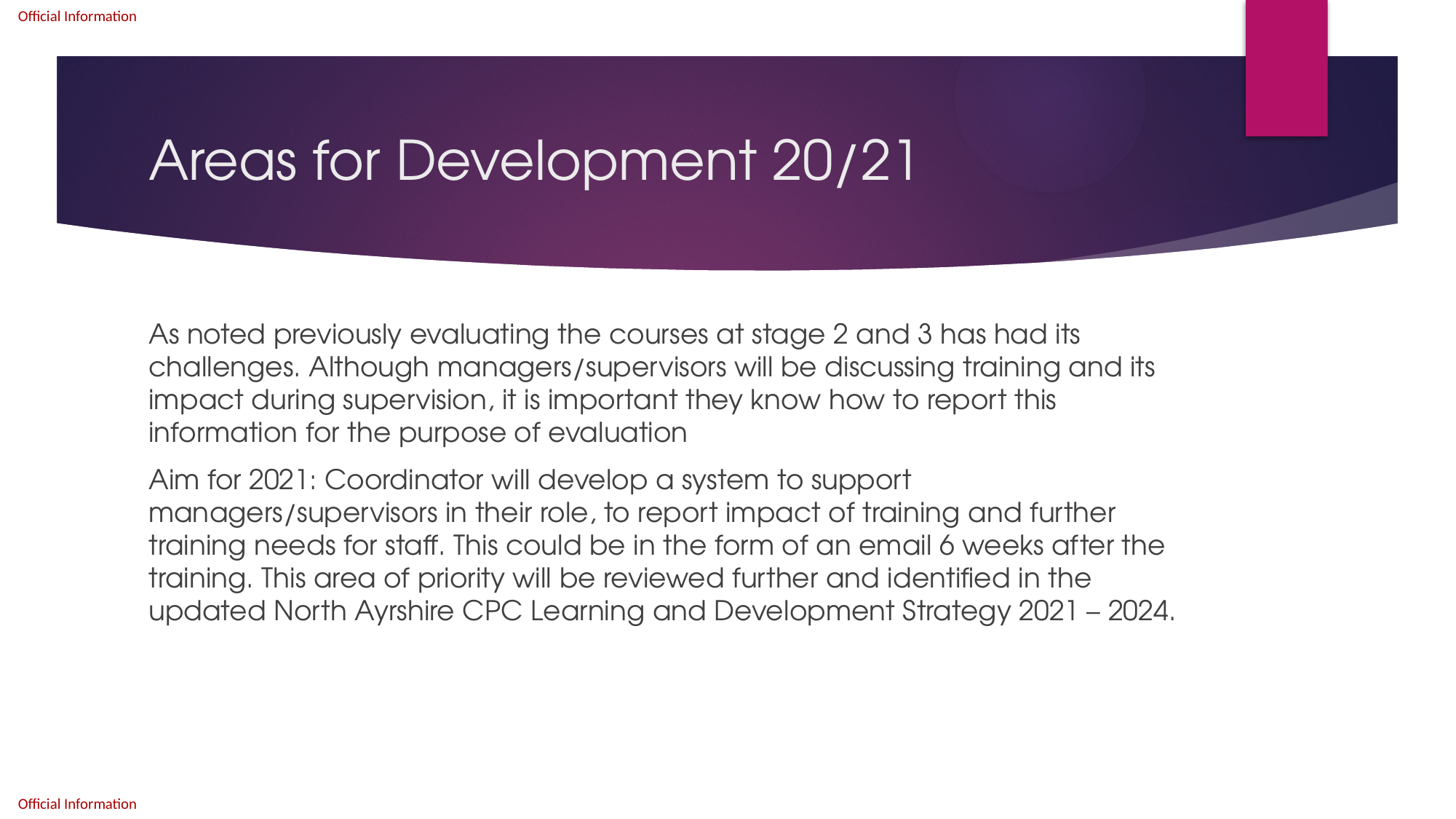

# Areas for Development 20/21
As noted previously evaluating the courses at stage 2 and 3 has had its challenges. Although managers/supervisors will be discussing training and its impact during supervision, it is important they know how to report this information for the purpose of evaluation
Aim for 2021: Coordinator will develop a system to support managers/supervisors in their role, to report impact of training and further training needs for staff. This could be in the form of an email 6 weeks after the training. This area of priority will be reviewed further and identified in the updated North Ayrshire CPC Learning and Development Strategy 2021 – 2024.